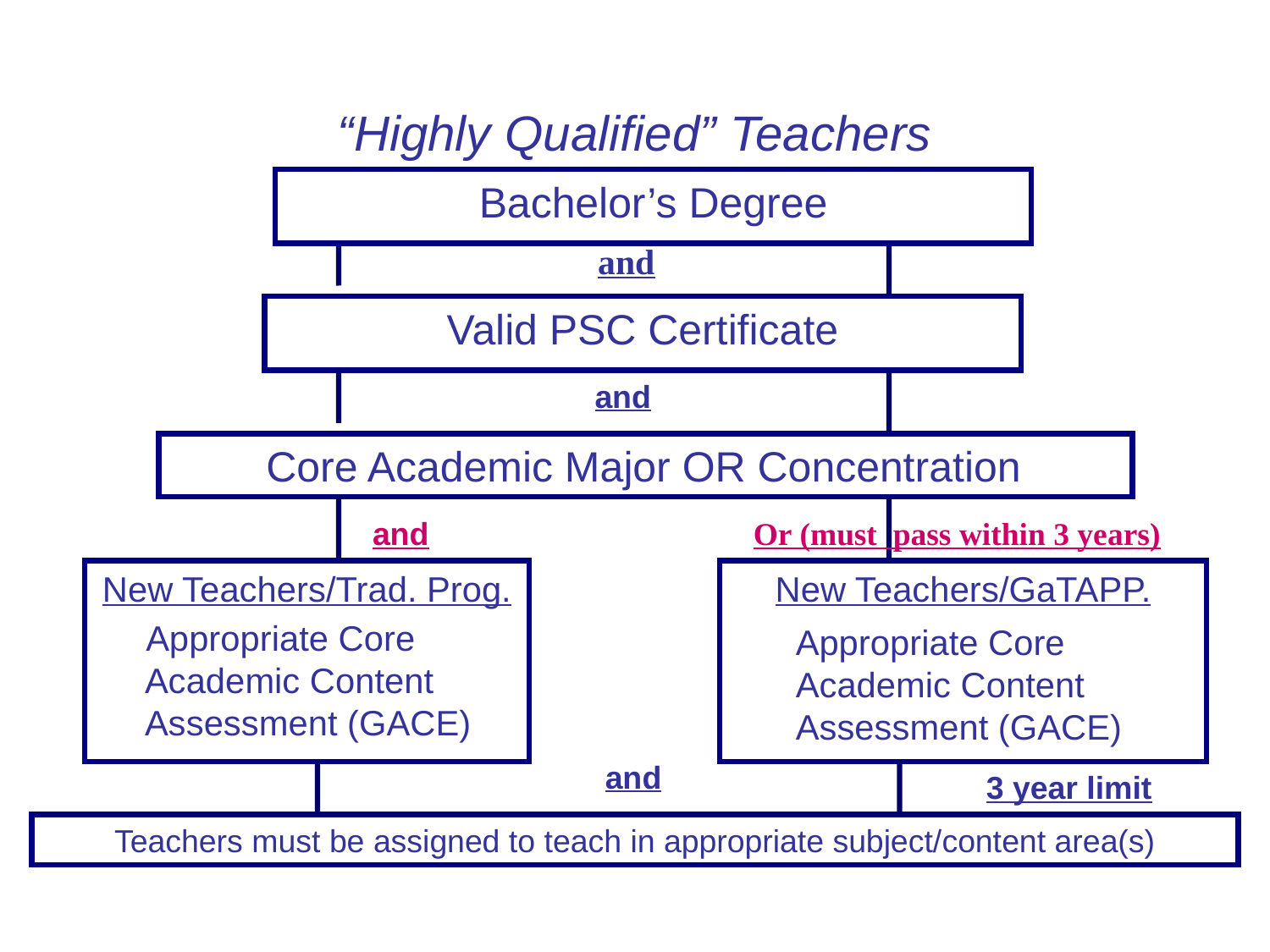

# “Highly Qualified” Teachers
Bachelor’s Degree
and

Valid PSC Certificate

and

        Core Academic Major OR Concentration

and
Or (must  pass within 3 years)
New Teachers/Trad. Prog.
     Appropriate Core Academic Content Assessment (GACE)
New Teachers/GaTAPP.
Appropriate Core Academic Content Assessment (GACE)
and

3 year limit
Teachers must be assigned to teach in appropriate subject/content area(s)